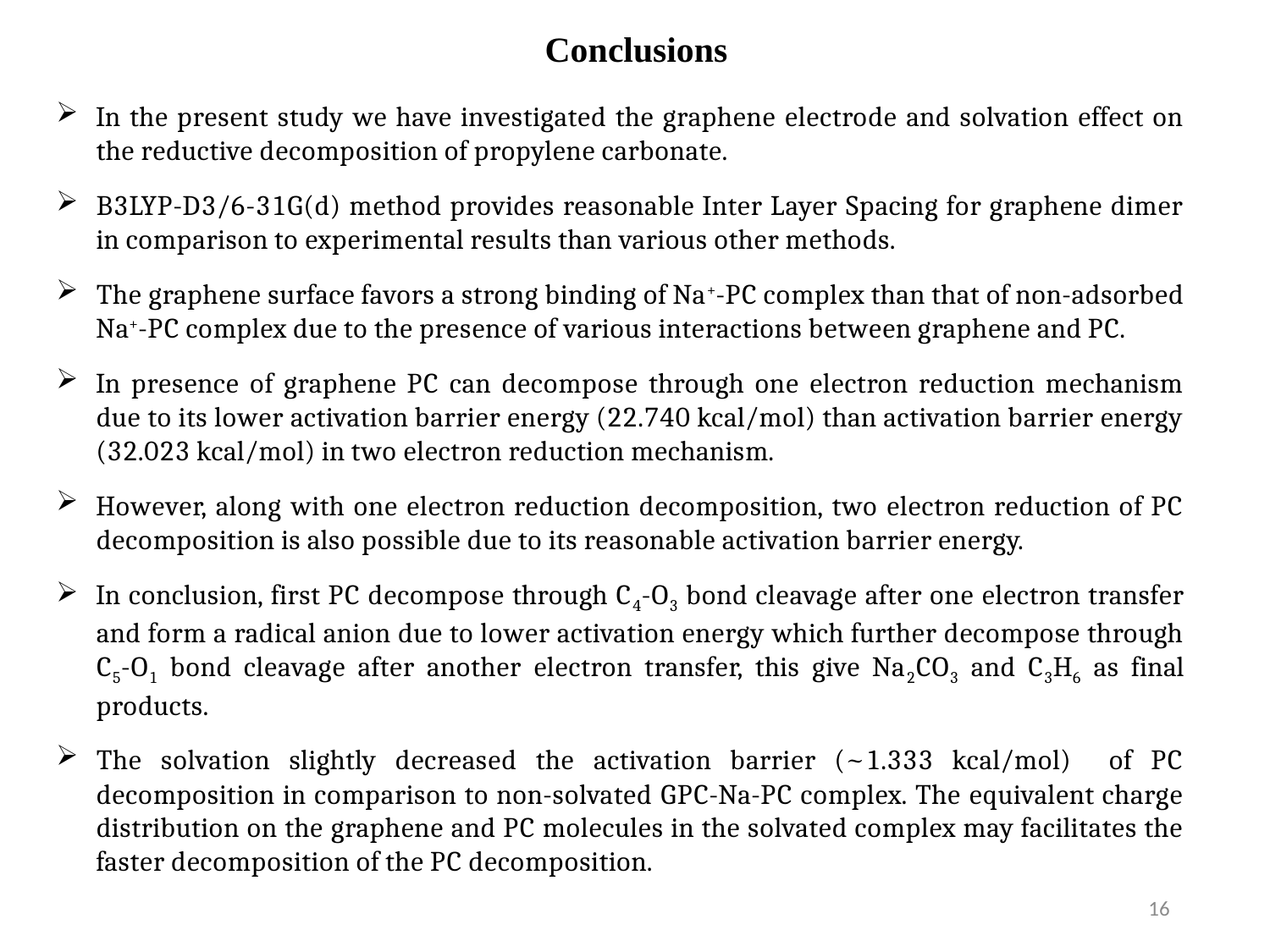

Conclusions
In the present study we have investigated the graphene electrode and solvation effect on the reductive decomposition of propylene carbonate.
B3LYP-D3/6-31G(d) method provides reasonable Inter Layer Spacing for graphene dimer in comparison to experimental results than various other methods.
The graphene surface favors a strong binding of Na+-PC complex than that of non-adsorbed Na+-PC complex due to the presence of various interactions between graphene and PC.
In presence of graphene PC can decompose through one electron reduction mechanism due to its lower activation barrier energy (22.740 kcal/mol) than activation barrier energy (32.023 kcal/mol) in two electron reduction mechanism.
However, along with one electron reduction decomposition, two electron reduction of PC decomposition is also possible due to its reasonable activation barrier energy.
In conclusion, first PC decompose through C4-O3 bond cleavage after one electron transfer and form a radical anion due to lower activation energy which further decompose through C5-O1 bond cleavage after another electron transfer, this give Na2CO3 and C3H6 as final products.
The solvation slightly decreased the activation barrier (~1.333 kcal/mol)  of PC decomposition in comparison to non-solvated GPC-Na-PC complex. The equivalent charge distribution on the graphene and PC molecules in the solvated complex may facilitates the faster decomposition of the PC decomposition.
16